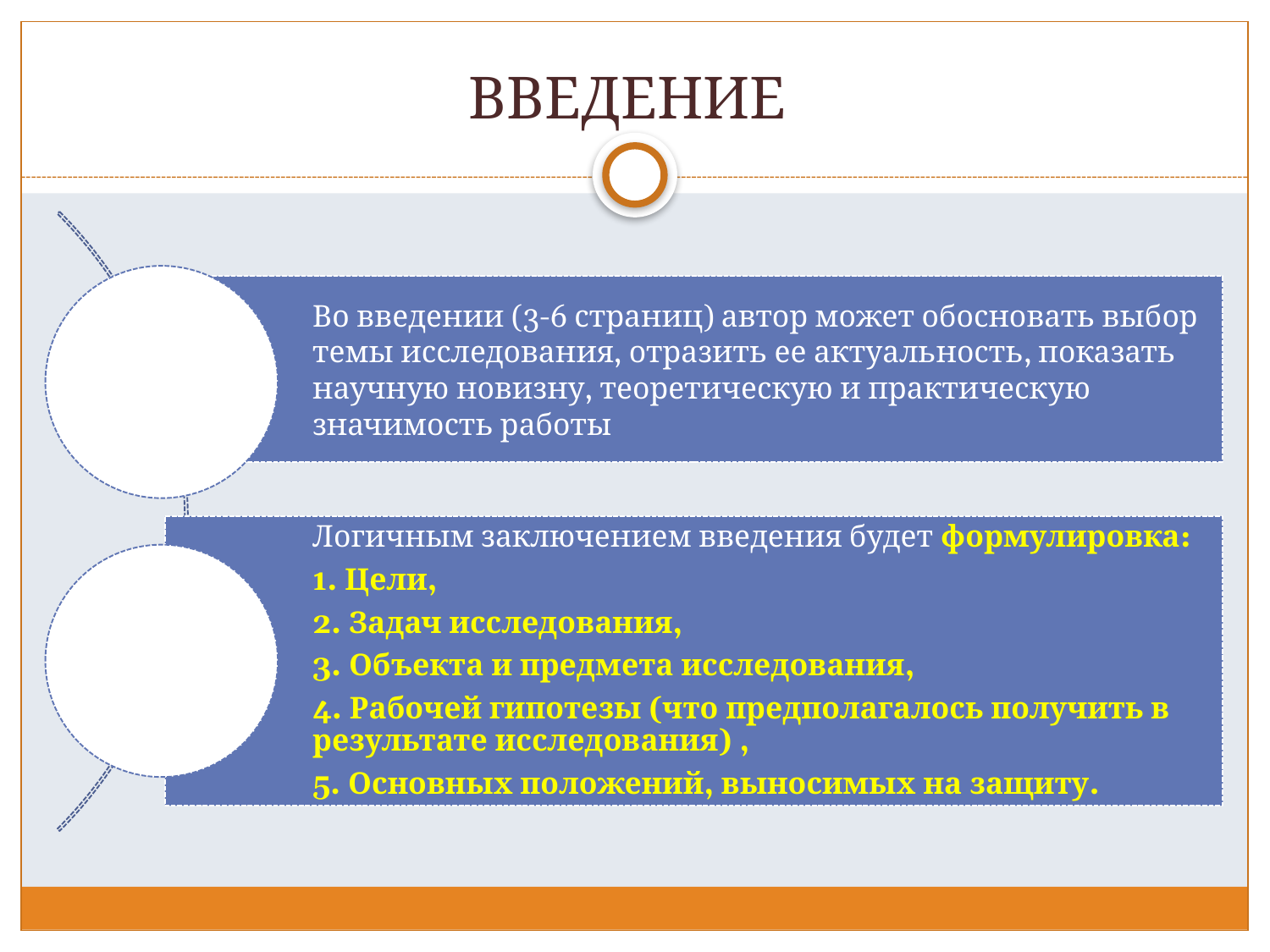

# ВВЕДЕНИЕ
Во введении (3-6 страниц) автор может обосновать выбор темы исследования, отразить ее актуальность, показать научную новизну, теоретическую и практическую значимость работы
Логичным заключением введения будет формулировка:
1. Цели,
2. Задач исследования,
3. Объекта и предмета исследования,
4. Рабочей гипотезы (что предполагалось получить в результате исследования) ,
5. Основных положений, выносимых на защиту.